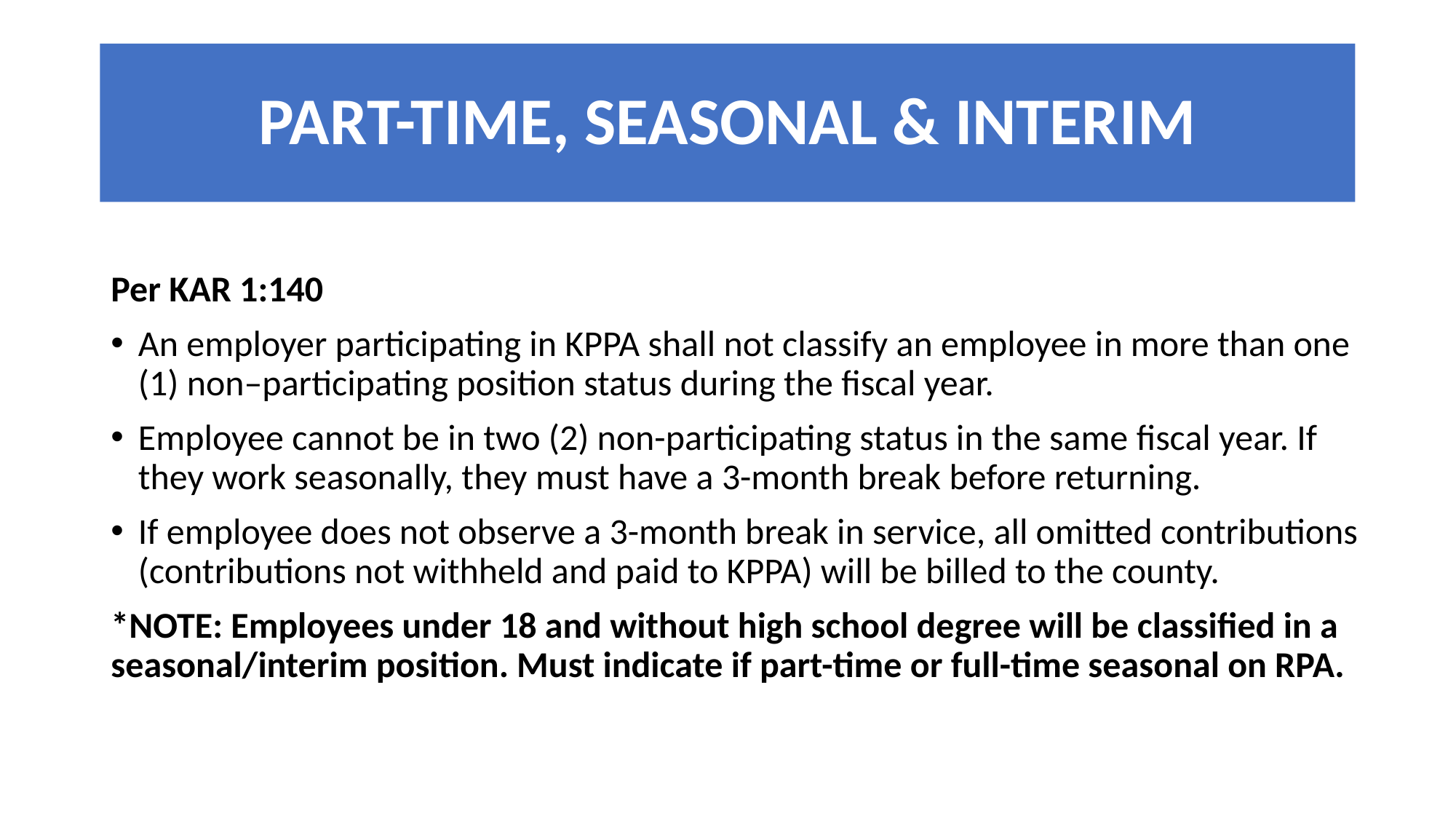

# PART-TIME, SEASONAL & INTERIM
Per KAR 1:140
An employer participating in KPPA shall not classify an employee in more than one (1) non–participating position status during the fiscal year.
Employee cannot be in two (2) non-participating status in the same fiscal year. If they work seasonally, they must have a 3-month break before returning.
If employee does not observe a 3-month break in service, all omitted contributions (contributions not withheld and paid to KPPA) will be billed to the county.
*NOTE: Employees under 18 and without high school degree will be classified in a seasonal/interim position. Must indicate if part-time or full-time seasonal on RPA.